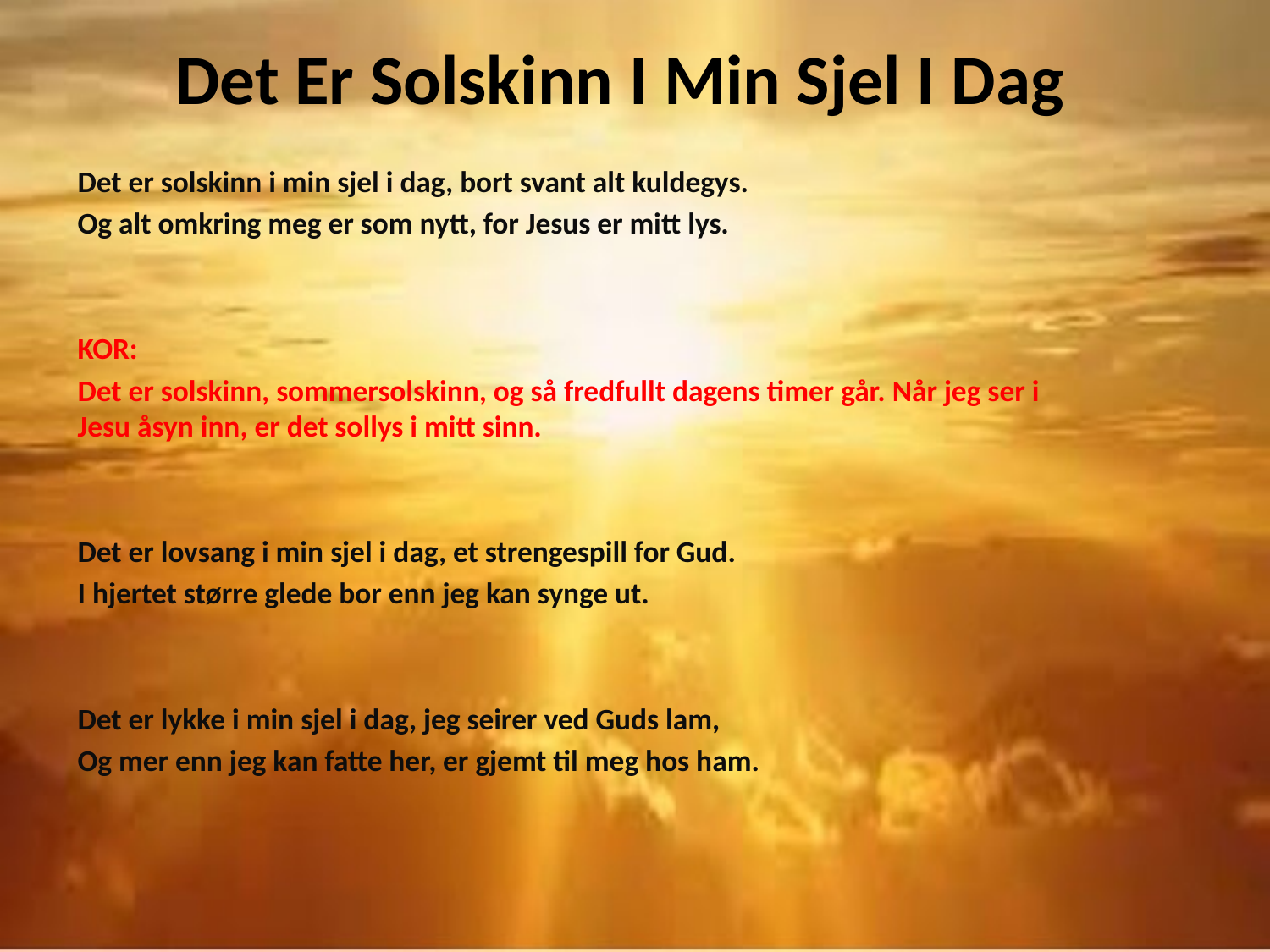

# Det Er Solskinn I Min Sjel I Dag
Det er solskinn i min sjel i dag, bort svant alt kuldegys.
Og alt omkring meg er som nytt, for Jesus er mitt lys.

KOR:
Det er solskinn, sommersolskinn, og så fredfullt dagens timer går. Når jeg ser i Jesu åsyn inn, er det sollys i mitt sinn.

Det er lovsang i min sjel i dag, et strengespill for Gud.
I hjertet større glede bor enn jeg kan synge ut.

Det er lykke i min sjel i dag, jeg seirer ved Guds lam,
Og mer enn jeg kan fatte her, er gjemt til meg hos ham.